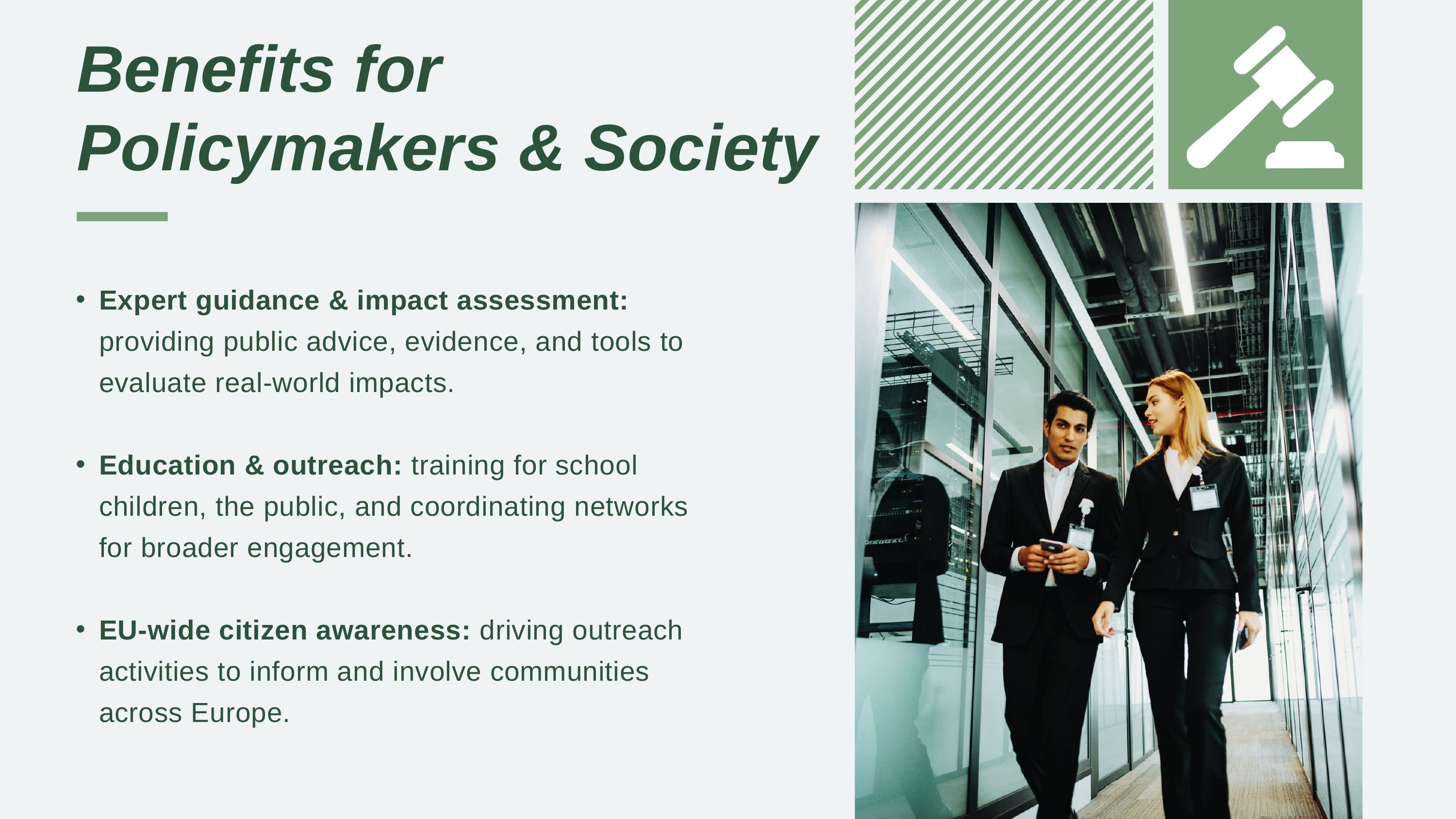

Benefits for
Policymakers & Society

Expert guidance & impact assessment: providing public advice, evidence, and tools to evaluate real-world impacts.

Education & outreach: training for school children, the public, and coordinating networks for broader engagement.

EU-wide citizen awareness: driving outreach activities to inform and involve communities across Europe.